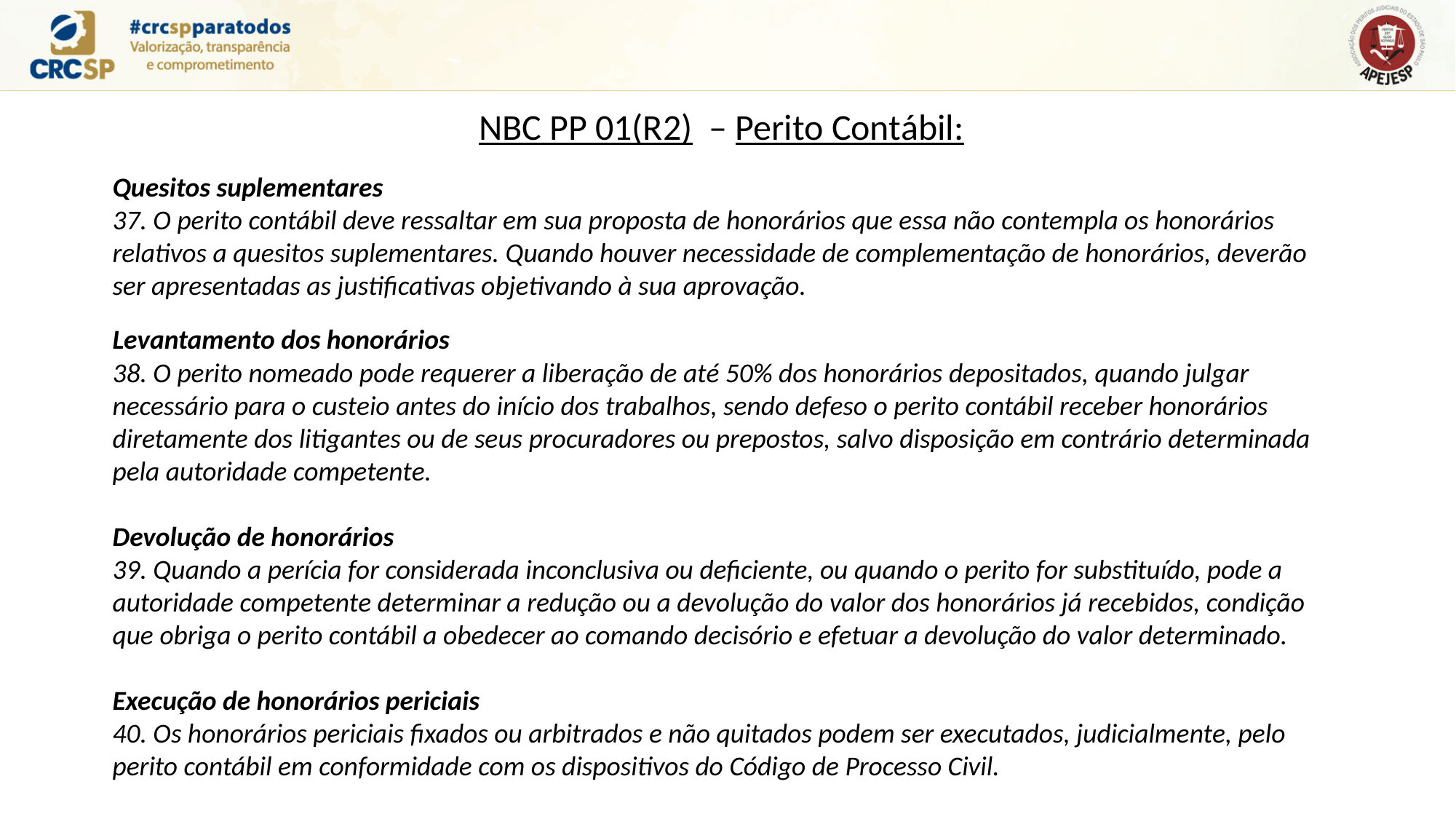

NBC PP 01(R2)  – Perito Contábil:

Quesitos suplementares
37. O perito contábil deve ressaltar em sua proposta de honorários que essa não contempla os honorários relativos a quesitos suplementares. Quando houver necessidade de complementação de honorários, deverão ser apresentadas as justificativas objetivando à sua aprovação.

Levantamento dos honorários
38. O perito nomeado pode requerer a liberação de até 50% dos honorários depositados, quando julgar necessário para o custeio antes do início dos trabalhos, sendo defeso o perito contábil receber honorários diretamente dos litigantes ou de seus procuradores ou prepostos, salvo disposição em contrário determinada pela autoridade competente.

Devolução de honorários
39. Quando a perícia for considerada inconclusiva ou deficiente, ou quando o perito for substituído, pode a autoridade competente determinar a redução ou a devolução do valor dos honorários já recebidos, condição que obriga o perito contábil a obedecer ao comando decisório e efetuar a devolução do valor determinado.

Execução de honorários periciais
40. Os honorários periciais fixados ou arbitrados e não quitados podem ser executados, judicialmente, pelo perito contábil em conformidade com os dispositivos do Código de Processo Civil.